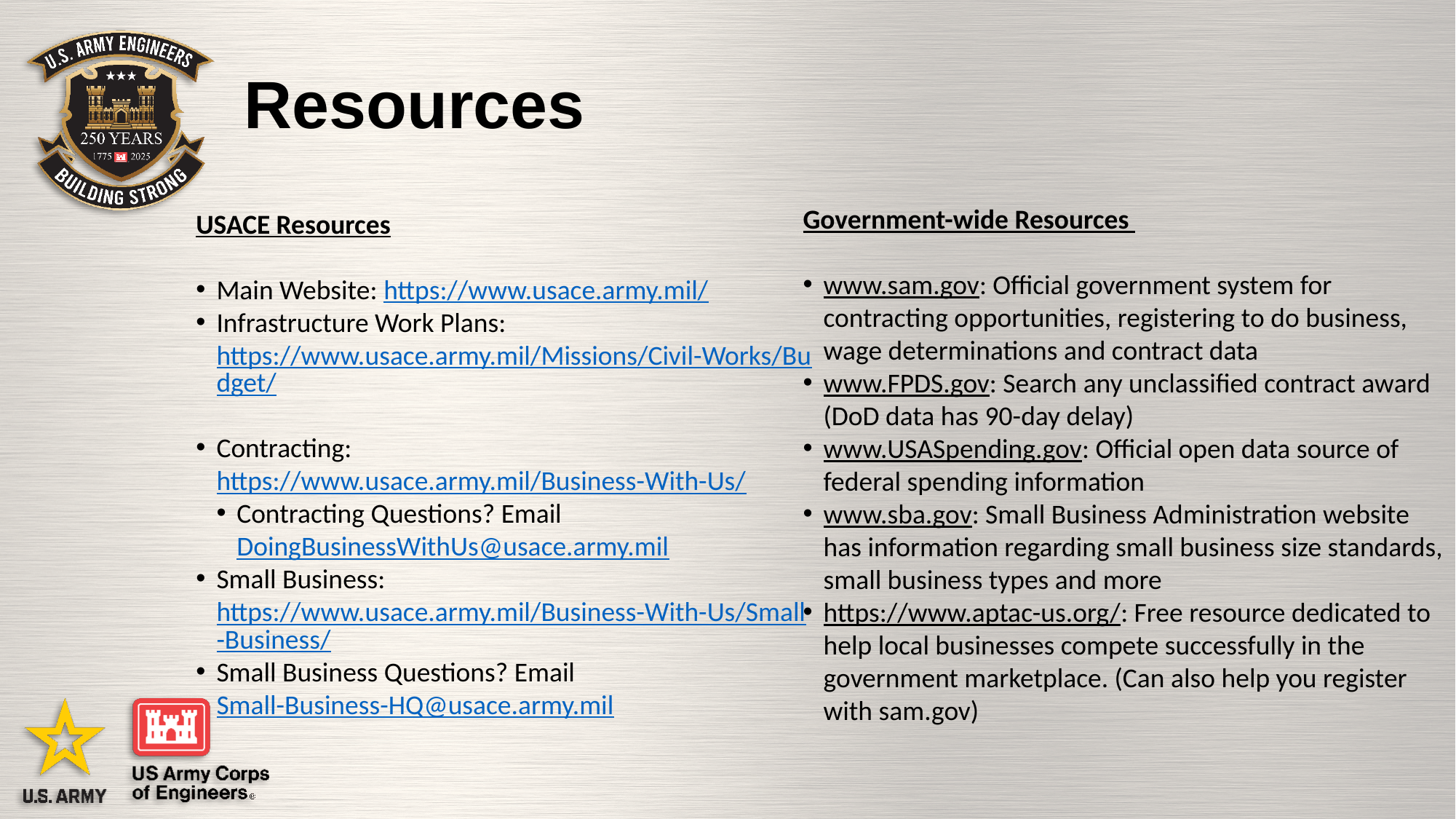

# Resources
Government-wide Resources

www.sam.gov: Official government system for contracting opportunities, registering to do business, wage determinations and contract data
www.FPDS.gov: Search any unclassified contract award (DoD data has 90-day delay)
www.USASpending.gov: Official open data source of federal spending information
www.sba.gov: Small Business Administration website has information regarding small business size standards, small business types and more
https://www.aptac-us.org/: Free resource dedicated to help local businesses compete successfully in the government marketplace. (Can also help you register with sam.gov)
USACE Resources

Main Website: https://www.usace.army.mil/
Infrastructure Work Plans: https://www.usace.army.mil/Missions/Civil-Works/Budget/
Contracting: https://www.usace.army.mil/Business-With-Us/
Contracting Questions? Email DoingBusinessWithUs@usace.army.mil
Small Business: https://www.usace.army.mil/Business-With-Us/Small-Business/
Small Business Questions? Email Small-Business-HQ@usace.army.mil